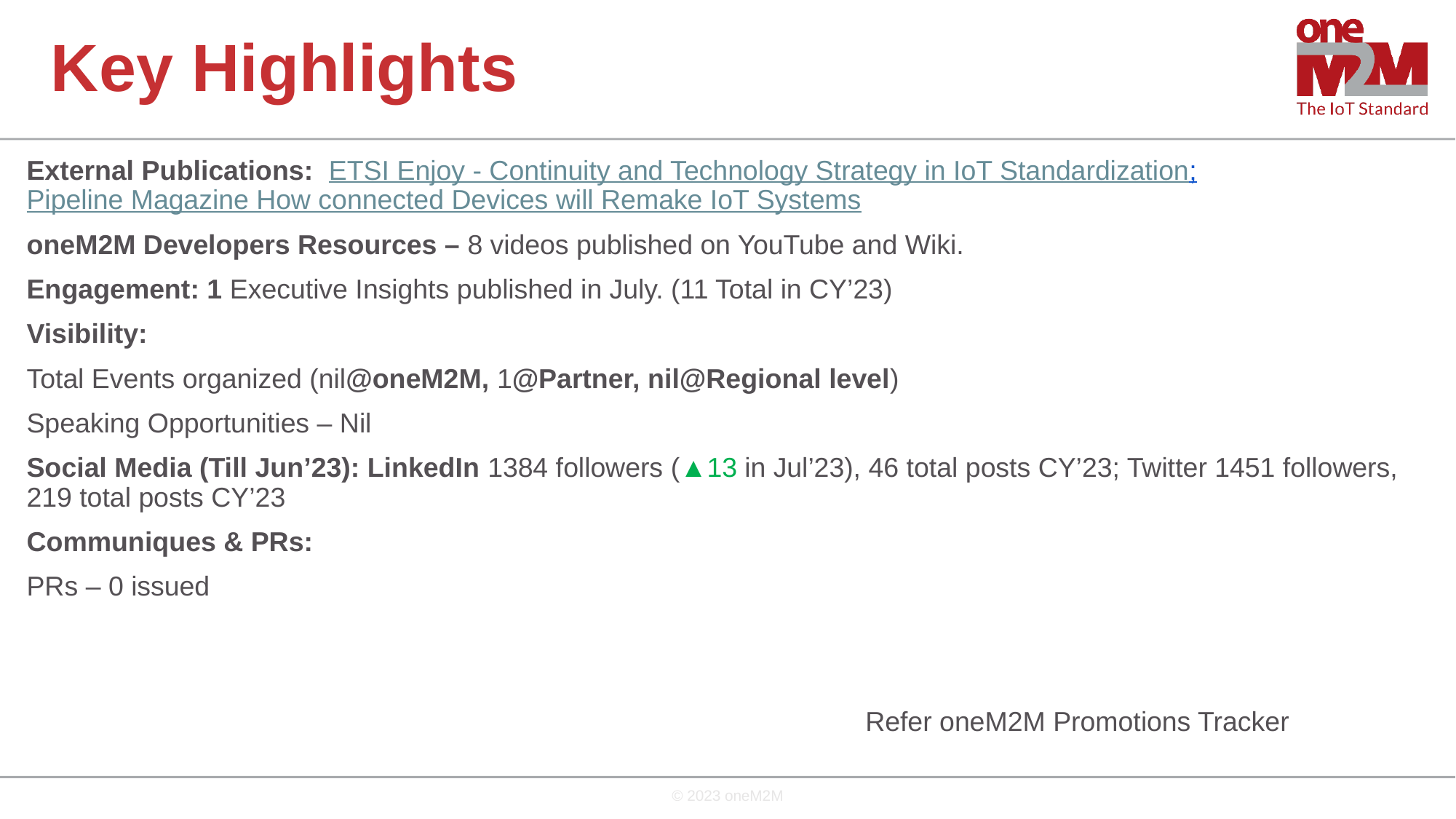

# Key Highlights
External Publications:  ETSI Enjoy - Continuity and Technology Strategy in IoT Standardization; Pipeline Magazine How connected Devices will Remake IoT Systems
oneM2M Developers Resources – 8 videos published on YouTube and Wiki.
Engagement: 1 Executive Insights published in July. (11 Total in CY’23)
Visibility:
Total Events organized (nil@oneM2M, 1@Partner, nil@Regional level)
Speaking Opportunities – Nil
Social Media (Till Jun’23): LinkedIn 1384 followers (▲13 in Jul’23), 46 total posts CY’23; Twitter 1451 followers, 219 total posts CY’23
Communiques & PRs:
PRs – 0 issued
Refer oneM2M Promotions Tracker

© 2023 oneM2M